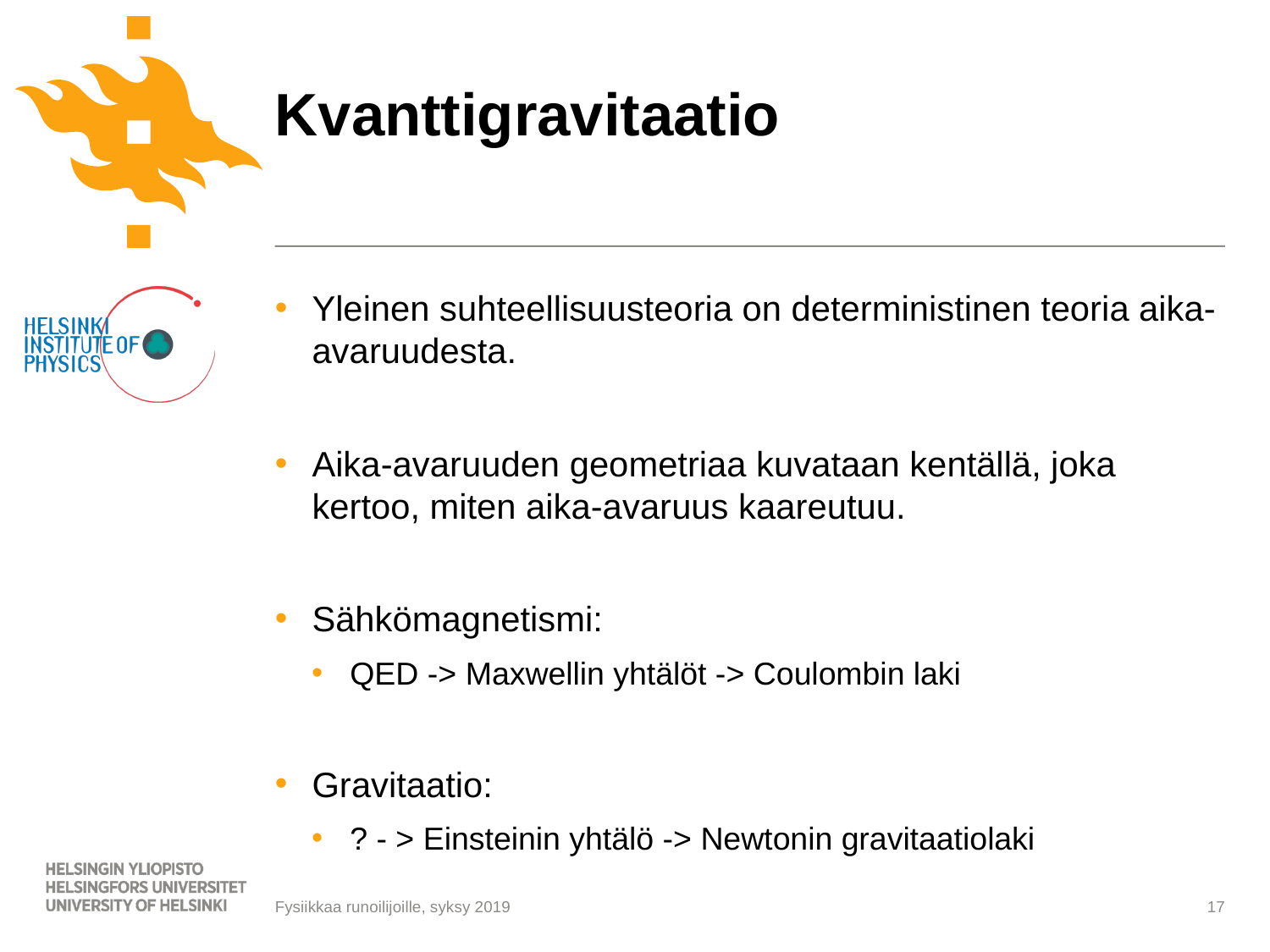

# Kvanttigravitaatio
Yleinen suhteellisuusteoria on deterministinen teoria aika-avaruudesta.

Aika-avaruuden geometriaa kuvataan kentällä, joka kertoo, miten aika-avaruus kaareutuu.

Sähkömagnetismi:
QED -> Maxwellin yhtälöt -> Coulombin laki

Gravitaatio:
? - > Einsteinin yhtälö -> Newtonin gravitaatiolaki
17
Fysiikkaa runoilijoille, syksy 2019